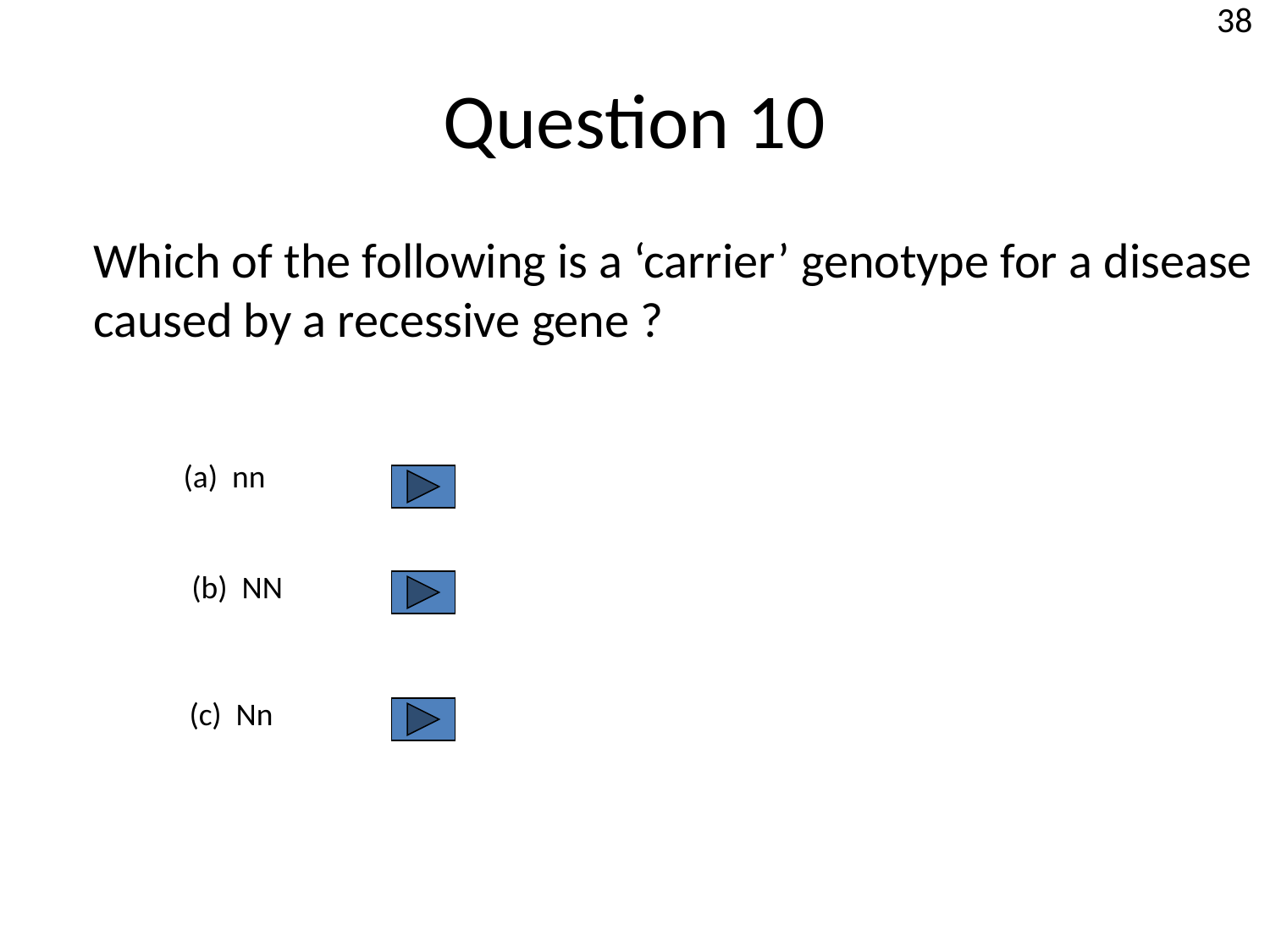

Question 10
38
Which of the following is a ‘carrier’ genotype for a disease
caused by a recessive gene ?
(a)  nn

(b)  NN

(c)  Nn